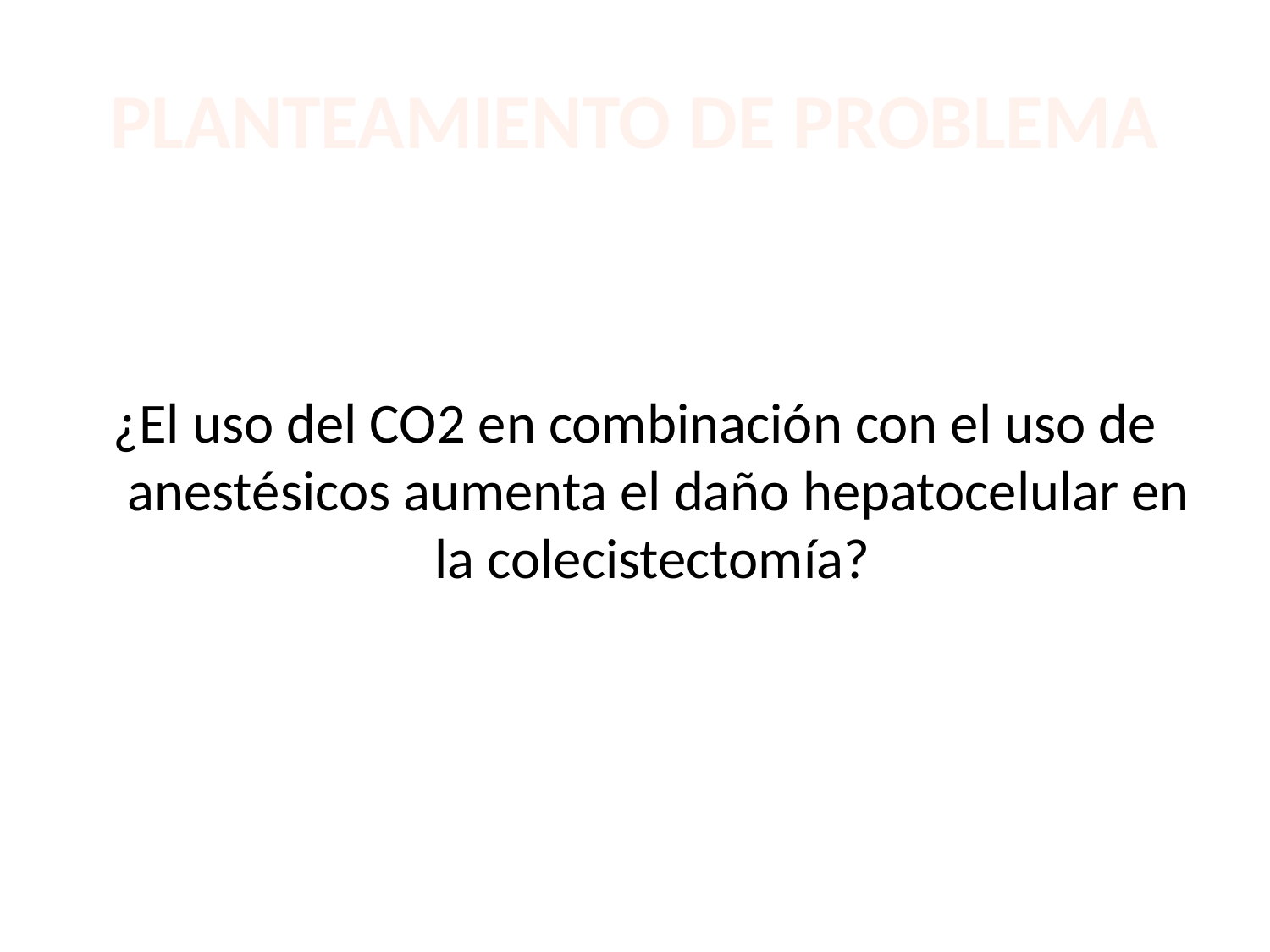

# PLANTEAMIENTO DE PROBLEMA

¿El uso del CO2 en combinación con el uso de anestésicos aumenta el daño hepatocelular en la colecistectomía?